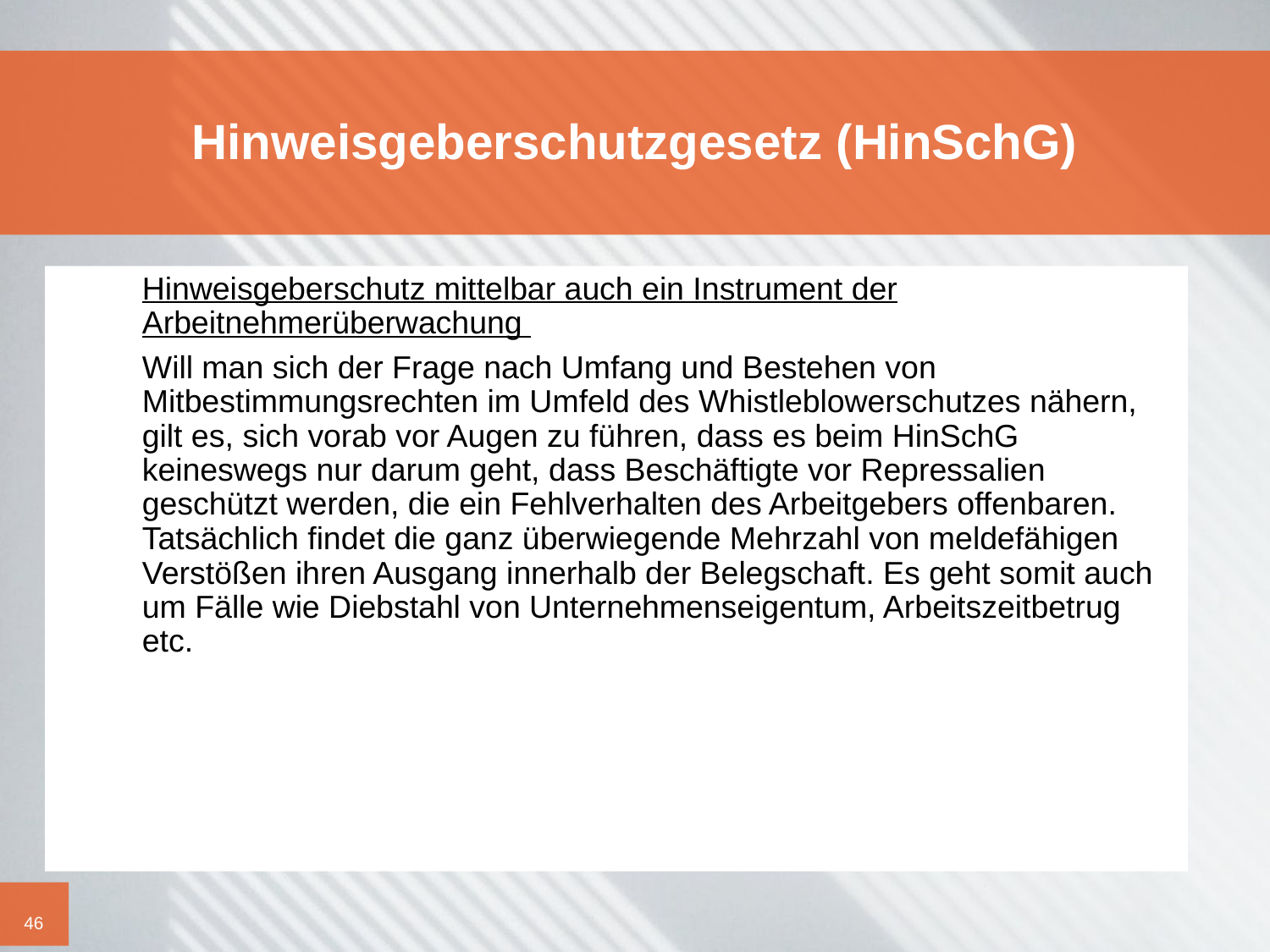

# Hinweisgeberschutzgesetz (HinSchG)
	Hinweisgeberschutz mittelbar auch ein Instrument der Arbeitnehmerüberwachung
	Will man sich der Frage nach Umfang und Bestehen von Mitbestimmungsrechten im Umfeld des Whistleblowerschutzes nähern, gilt es, sich vorab vor Augen zu führen, dass es beim HinSchG keineswegs nur darum geht, dass Beschäftigte vor Repressalien geschützt werden, die ein Fehlverhalten des Arbeitgebers offenbaren. Tatsächlich findet die ganz überwiegende Mehrzahl von meldefähigen Verstößen ihren Ausgang innerhalb der Belegschaft. Es geht somit auch um Fälle wie Diebstahl von Unternehmenseigentum, Arbeitszeitbetrug etc.